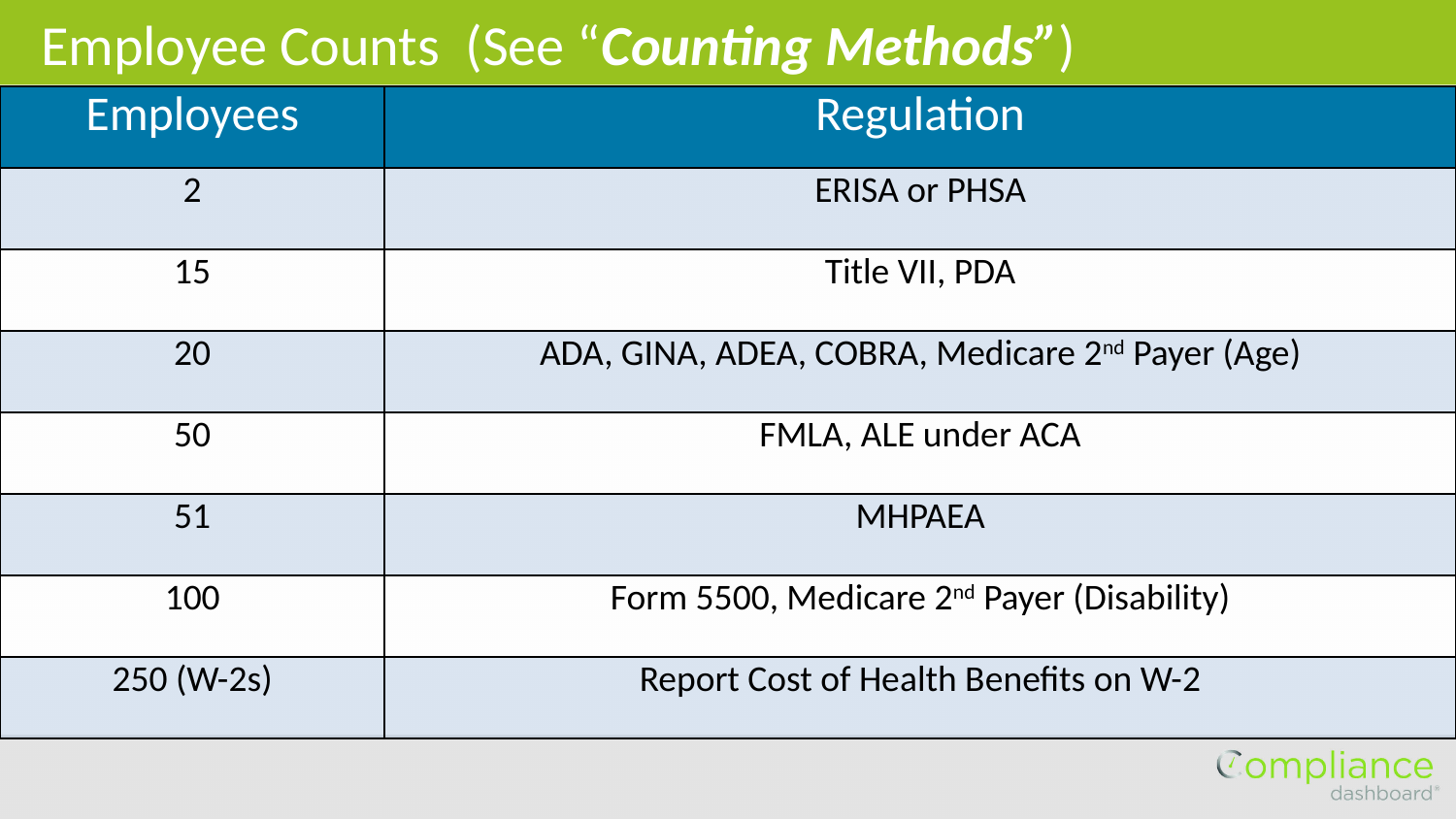

Employee Counts  (See “Counting Methods”)
| Employees | Regulation |
| --- | --- |
| 2 | ERISA or PHSA |
| 15 | Title VII, PDA |
| 20 | ADA, GINA, ADEA, COBRA, Medicare 2nd Payer (Age) |
| 50 | FMLA, ALE under ACA |
| 51 | MHPAEA |
| 100 | Form 5500, Medicare 2nd Payer (Disability) |
| 250 (W-2s) | Report Cost of Health Benefits on W-2 |